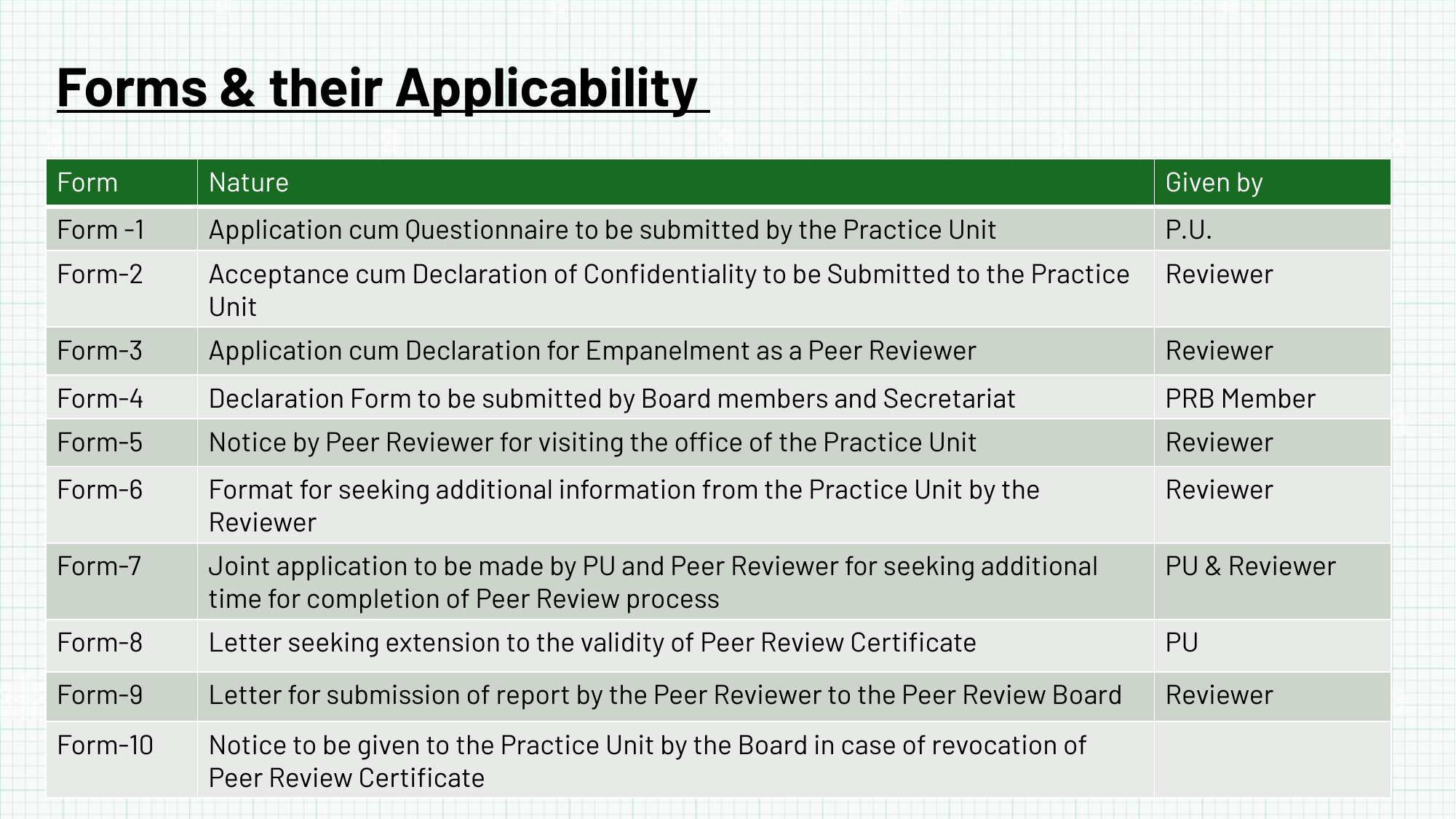

Forms & their Applicability
| Form | Nature | Given by |
| --- | --- | --- |
| Form -1 | Application cum Questionnaire to be submitted by the Practice Unit | P.U. |
| Form-2 | Acceptance cum Declaration of Confidentiality to be Submitted to the Practice Unit | Reviewer |
| Form-3 | Application cum Declaration for Empanelment as a Peer Reviewer | Reviewer |
| Form-4 | Declaration Form to be submitted by Board members and Secretariat | PRB Member |
| Form-5 | Notice by Peer Reviewer for visiting the office of the Practice Unit | Reviewer |
| Form-6 | Format for seeking additional information from the Practice Unit by the Reviewer | Reviewer |
| Form-7 | Joint application to be made by PU and Peer Reviewer for seeking additional time for completion of Peer Review process | PU & Reviewer |
| Form-8 | Letter seeking extension to the validity of Peer Review Certificate | PU |
| Form-9 | Letter for submission of report by the Peer Reviewer to the Peer Review Board | Reviewer |
| Form-10 | Notice to be given to the Practice Unit by the Board in case of revocation of Peer Review Certificate |  |